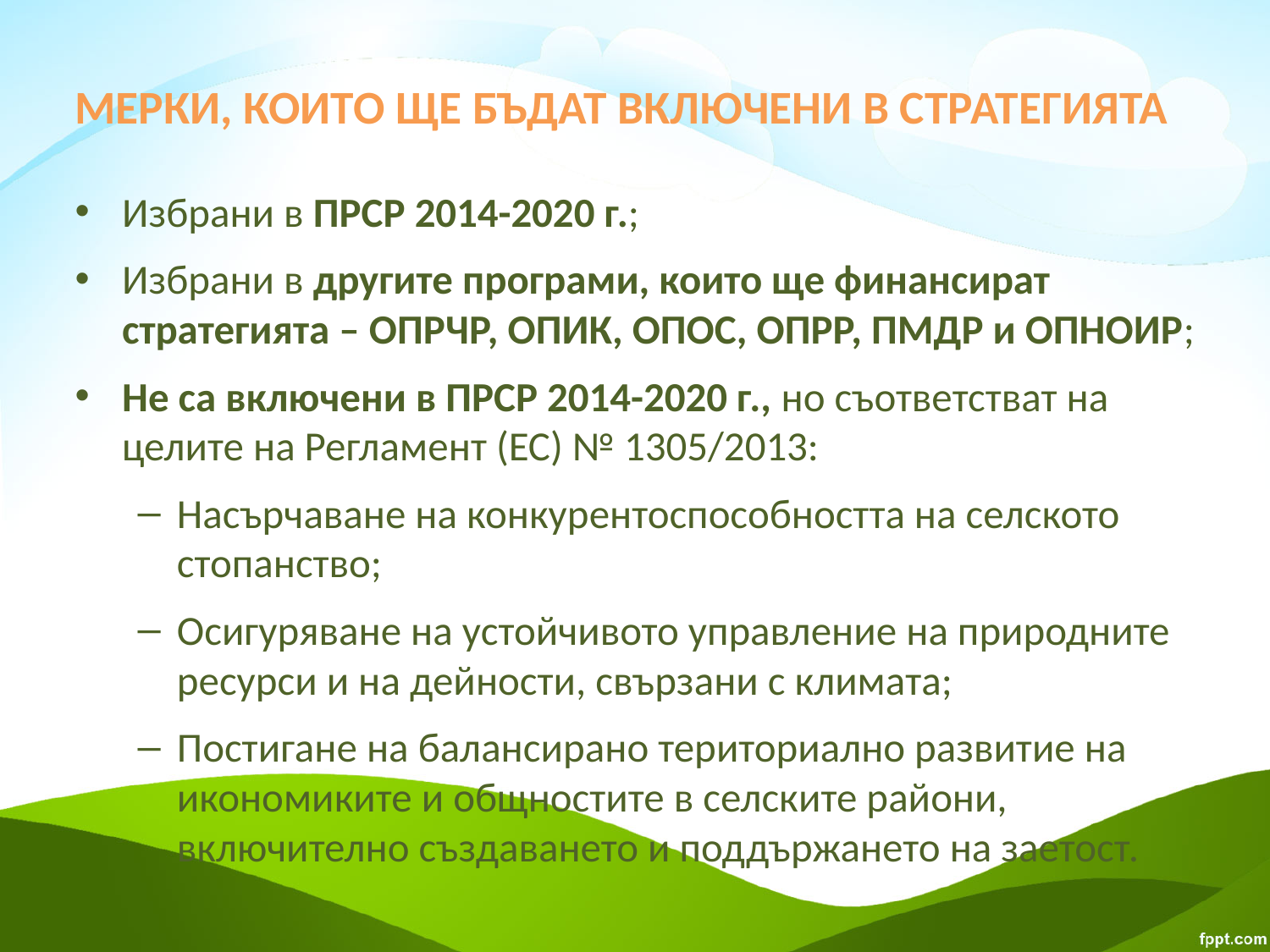

# МЕРКИ, КОИТО ЩЕ БЪДАТ ВКЛЮЧЕНИ В СТРАТЕГИЯТА
Избрани в ПРСР 2014-2020 г.;
Избрани в другите програми, които ще финансират стратегията – ОПРЧР, ОПИК, ОПОС, ОПРР, ПМДР и ОПНОИР;
Не са включени в ПРСР 2014-2020 г., но съответстват на целите на Регламент (EC) № 1305/2013:
Насърчаване на конкурентоспособността на селското стопанство;
Осигуряване на устойчивото управление на природните ресурси и на дейности, свързани с климата;
Постигане на балансирано териториално развитие на икономиките и общностите в селските райони, включително създаването и поддържането на заетост.